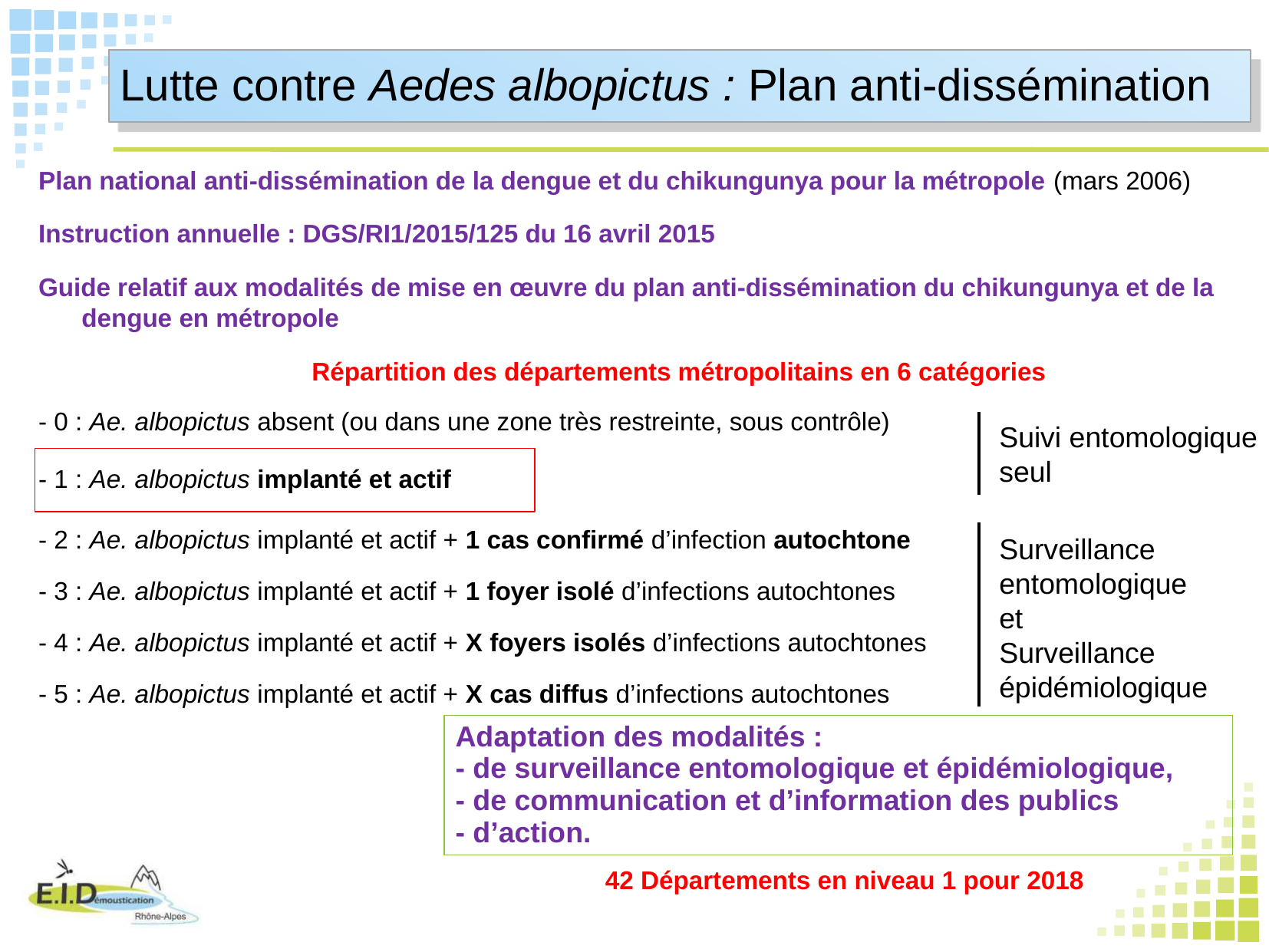

Lutte contre Aedes albopictus : Plan anti-dissémination

Plan national anti-dissémination de la dengue et du chikungunya pour la métropole (mars 2006)
Instruction annuelle : DGS/RI1/2015/125 du 16 avril 2015
Guide relatif aux modalités de mise en œuvre du plan anti-dissémination du chikungunya et de la dengue en métropole
			Répartition des départements métropolitains en 6 catégories
- 0 : Ae. albopictus absent (ou dans une zone très restreinte, sous contrôle)
- 1 : Ae. albopictus implanté et actif
- 2 : Ae. albopictus implanté et actif + 1 cas confirmé d’infection autochtone
- 3 : Ae. albopictus implanté et actif + 1 foyer isolé d’infections autochtones
- 4 : Ae. albopictus implanté et actif + X foyers isolés d’infections autochtones
- 5 : Ae. albopictus implanté et actif + X cas diffus d’infections autochtones

				               42 Départements en niveau 1 pour 2018
Suivi entomologique seul

Surveillance entomologique
et
Surveillance épidémiologique
Adaptation des modalités :
- de surveillance entomologique et épidémiologique,
- de communication et d’information des publics
- d’action.